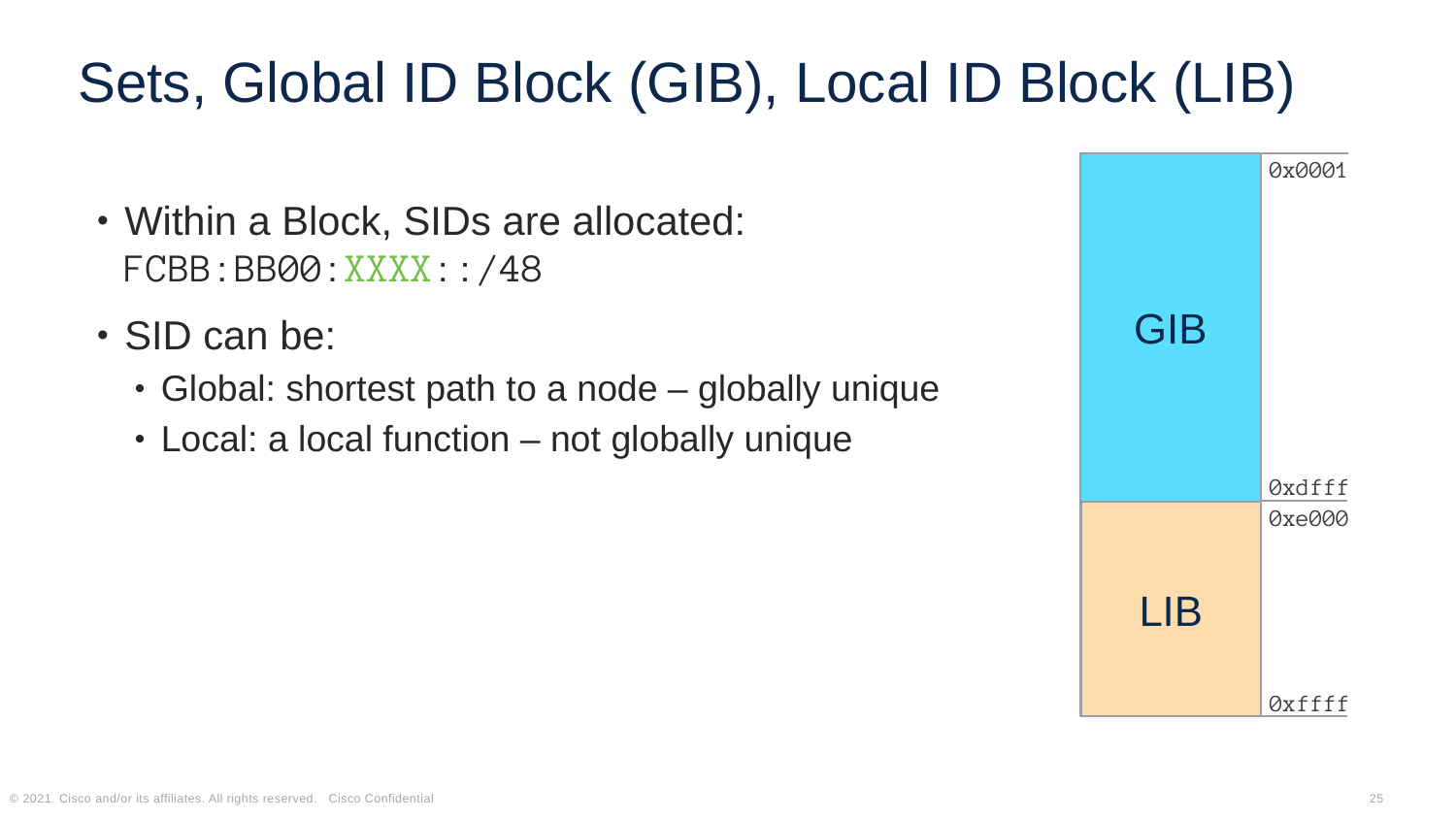

# Sets, Global ID Block (GIB), Local ID Block (LIB)
GIB
0x0001
Within a Block, SIDs are allocated: FCBB:BB00:XXXX::/48
SID can be:
Global: shortest path to a node – globally unique
Local: a local function – not globally unique

0xdfff
LIB
0xe000
0xffff